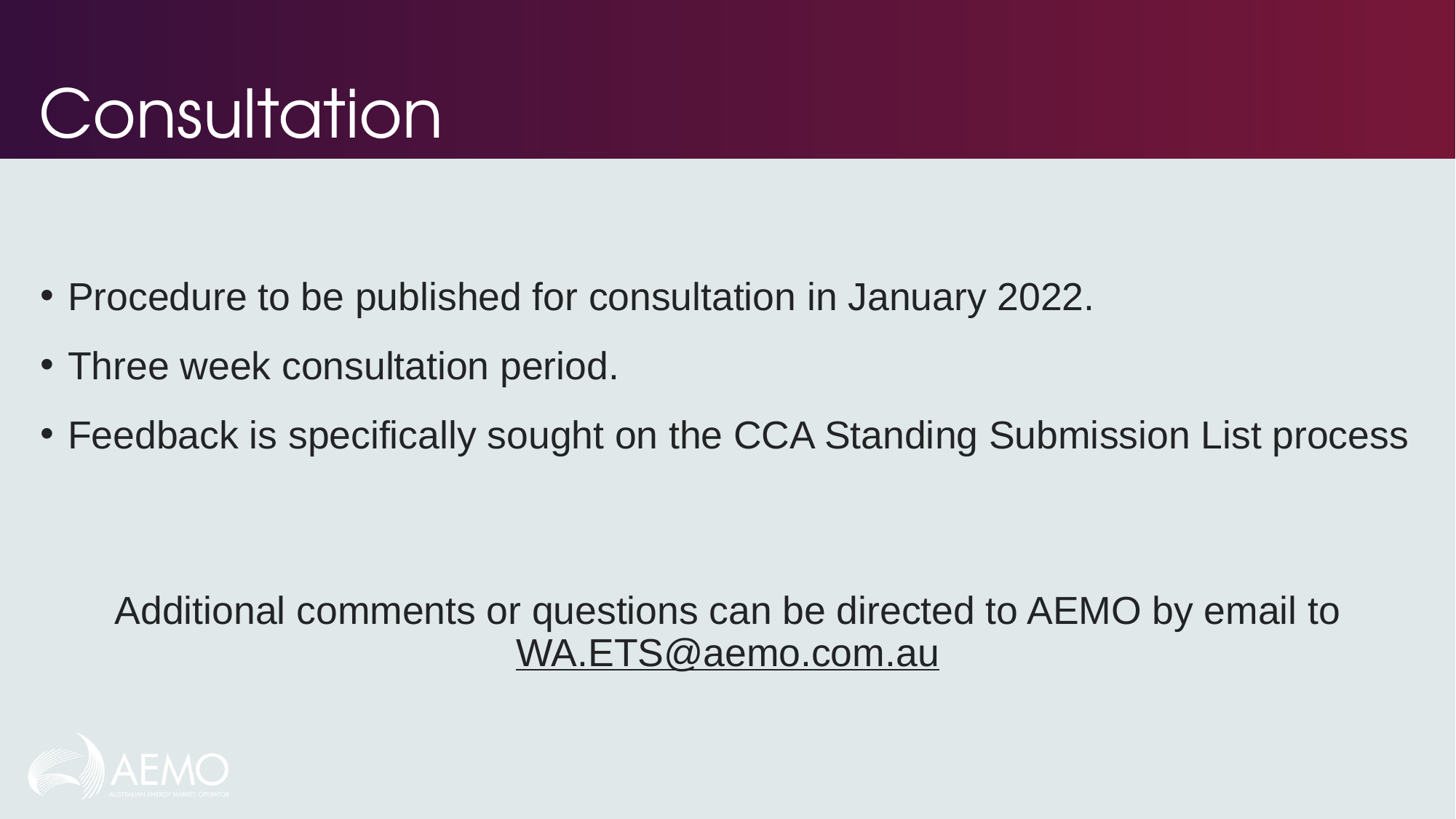

# Consultation

Procedure to be published for consultation in January 2022.
Three week consultation period.
Feedback is specifically sought on the CCA Standing Submission List process

Additional comments or questions can be directed to AEMO by email to WA.ETS@aemo.com.au